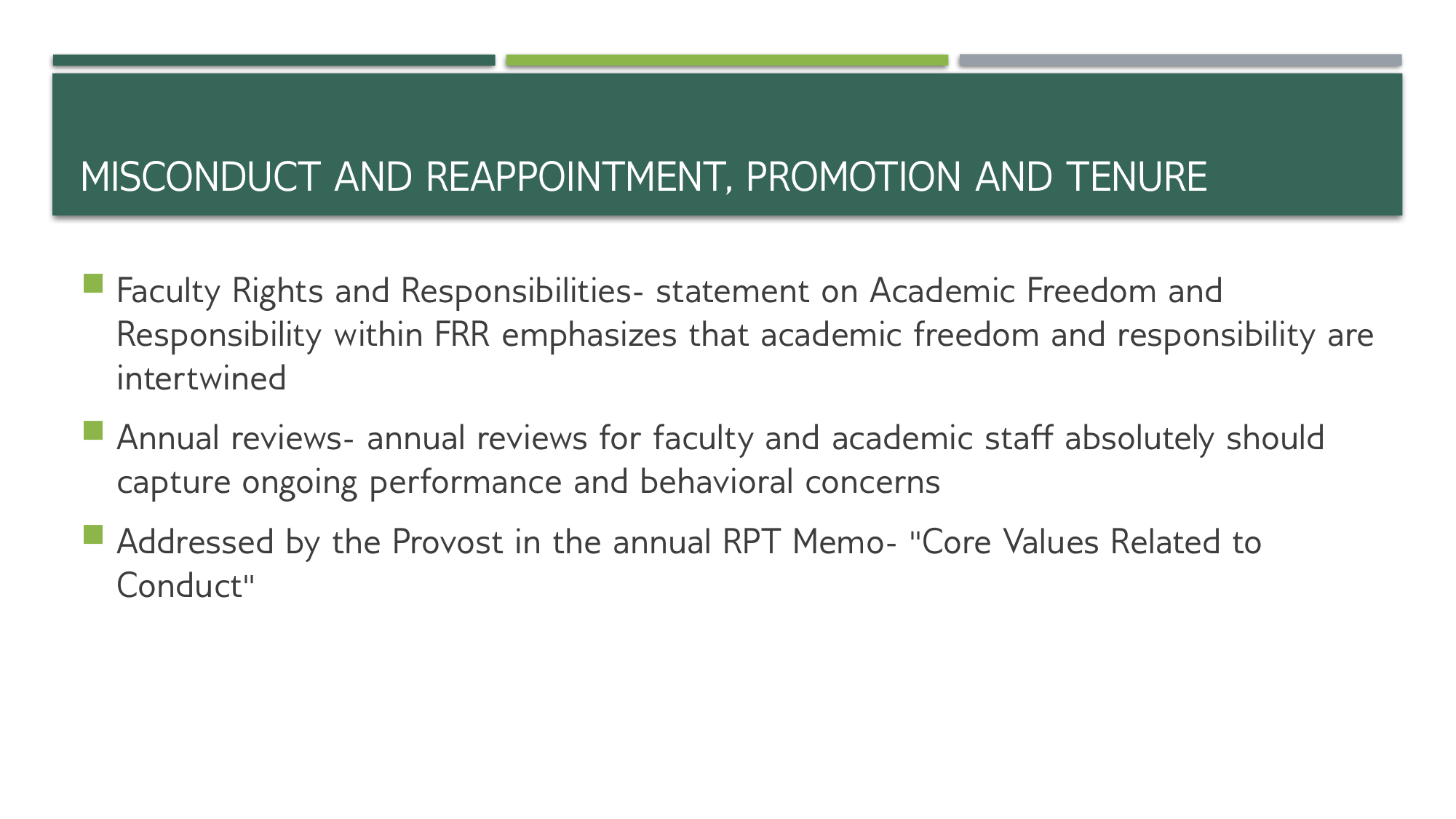

# Misconduct and Reappointment, Promotion and Tenure
Faculty Rights and Responsibilities- statement on Academic Freedom and Responsibility within FRR emphasizes that academic freedom and responsibility are intertwined
Annual reviews- annual reviews for faculty and academic staff absolutely should capture ongoing performance and behavioral concerns
Addressed by the Provost in the annual RPT Memo- "Core Values Related to Conduct"